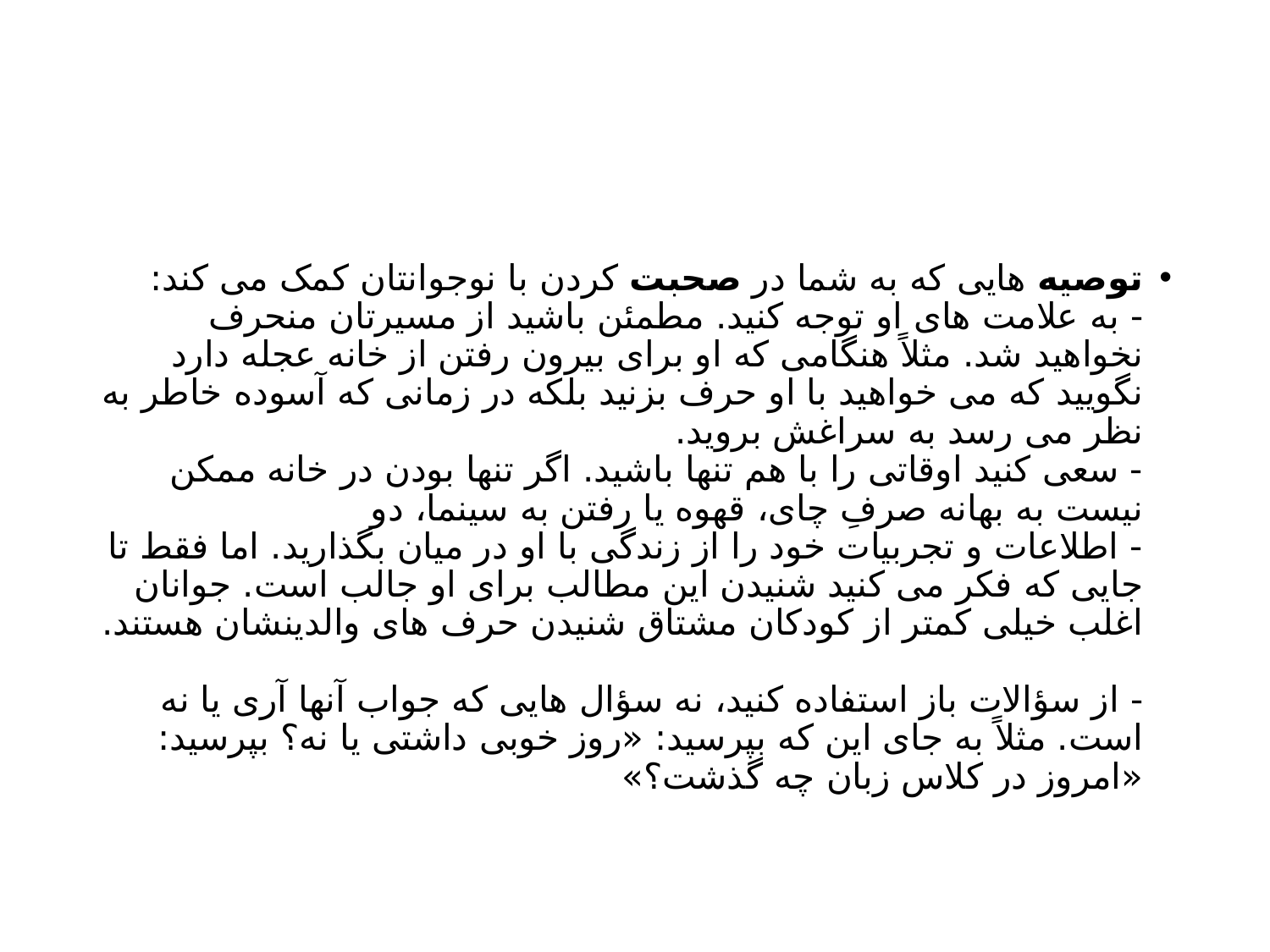

#
توصیه هایی که به شما در صحبت کردن با نوجوانتان کمک می کند:
- به علامت های او توجه کنید. مطمئن باشید از مسیرتان منحرف نخواهید شد. مثلاً هنگامی که او برای بیرون رفتن از خانه عجله دارد نگویید که می خواهید با او حرف بزنید بلکه در زمانی که آسوده خاطر به نظر می رسد به سراغش بروید.
- سعی کنید اوقاتی را با هم تنها باشید. اگر تنها بودن در خانه ممکن نیست به بهانه صرفِ چای، قهوه یا رفتن به سینما، دو
- اطلاعات و تجربیات خود را از زندگی با او در میان بگذارید. اما فقط تا جایی که فکر می کنید شنیدن این مطالب برای او جالب است. جوانان اغلب خیلی کمتر از کودکان مشتاق شنیدن حرف های والدینشان هستند.
- از سؤالات باز استفاده کنید، نه سؤال هایی که جواب آنها آری یا نه است. مثلاً به جای این که بپرسید: «روز خوبی داشتی یا نه؟ بپرسید: «امروز در کلاس زبان چه گذشت؟»